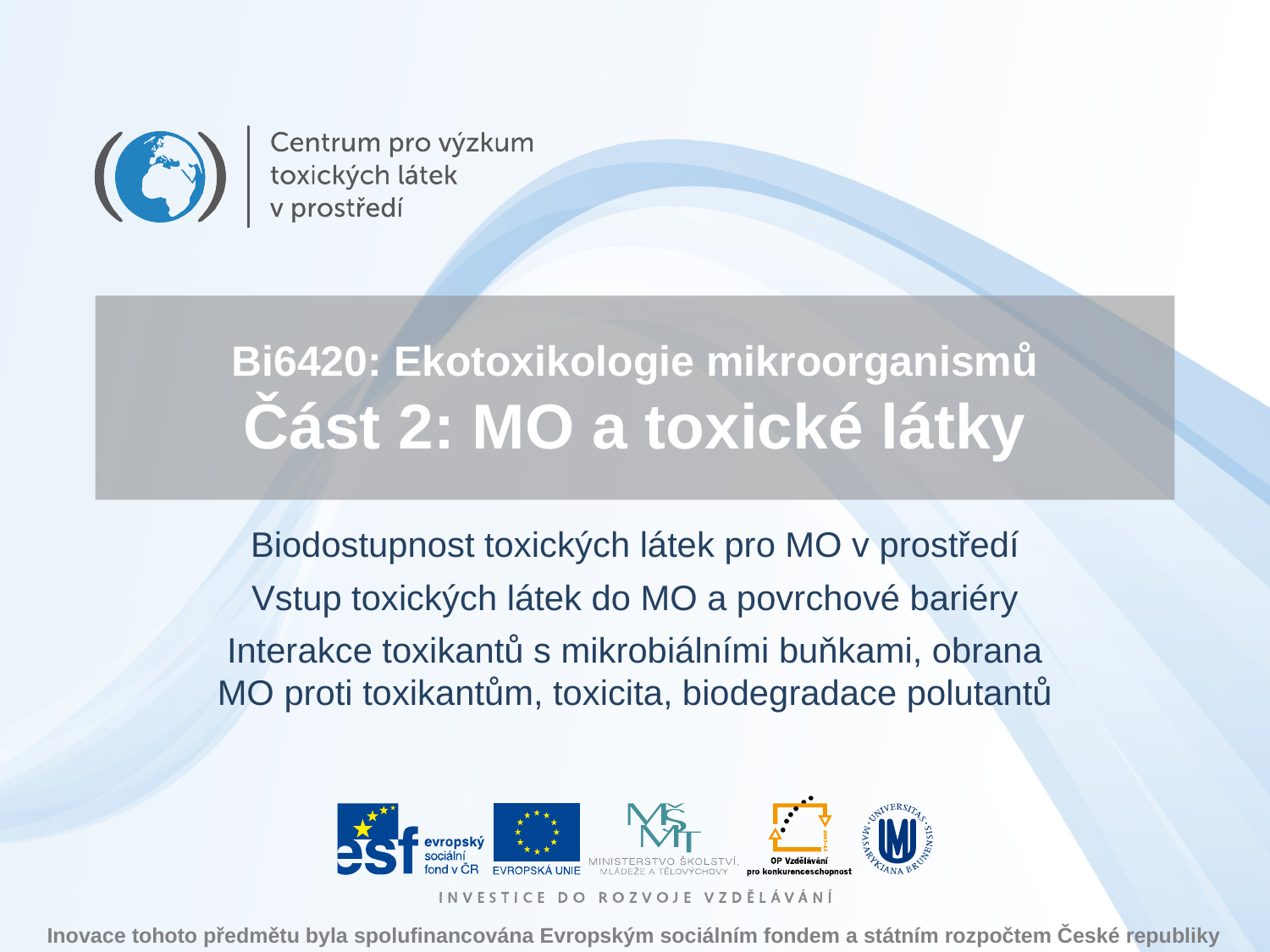

# Bi6420: Ekotoxikologie mikroorganismů Část 2: MO a toxické látky
Biodostupnost toxických látek pro MO v prostředí
Vstup toxických látek do MO a povrchové bariéry
Interakce toxikantů s mikrobiálními buňkami, obrana MO proti toxikantům, toxicita, biodegradace polutantů